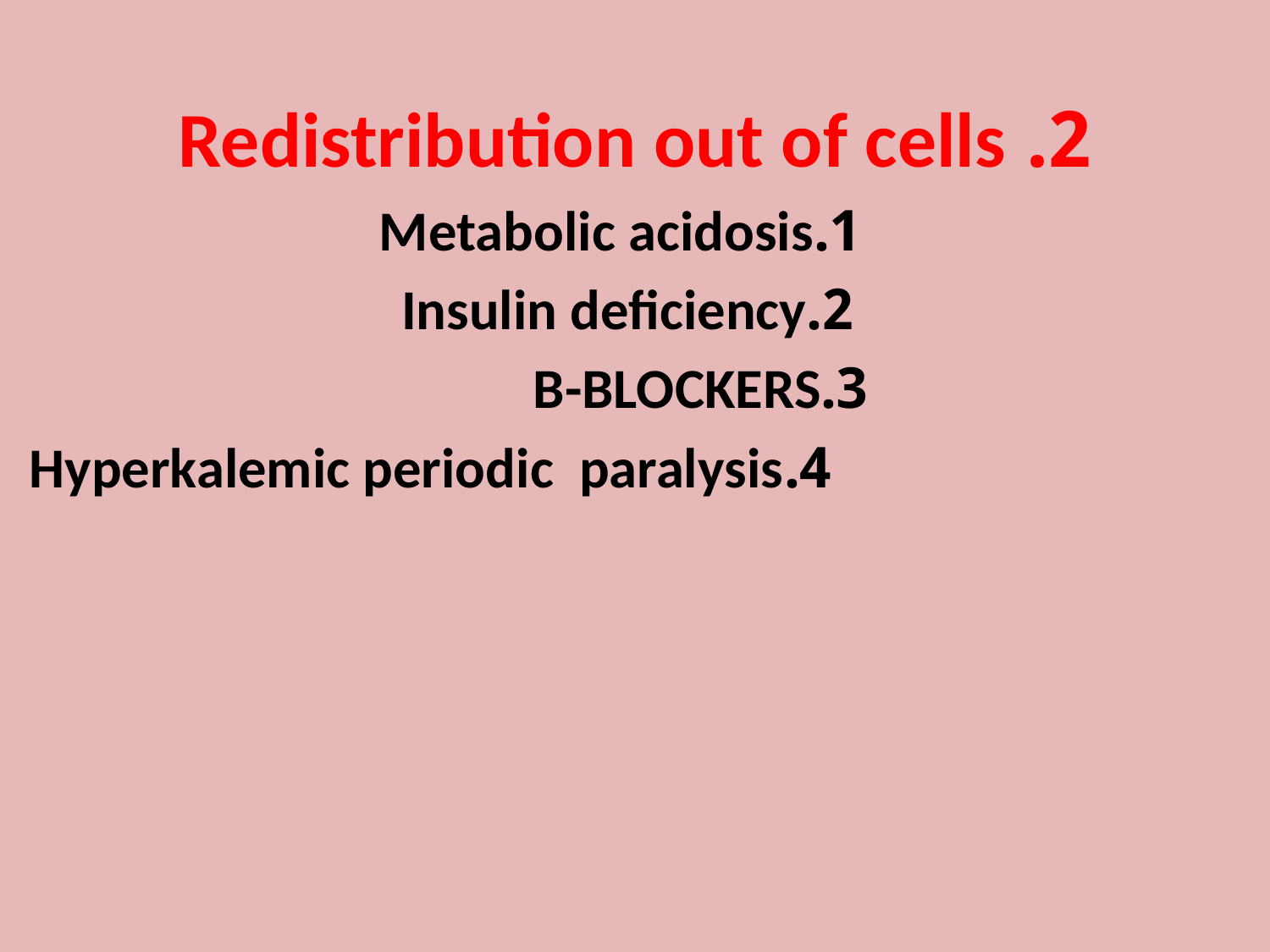

2. Redistribution out of cells
  1.Metabolic acidosis
 2.Insulin deficiency
 3.B-BLOCKERS
                            4.Hyperkalemic periodic  paralysis

#